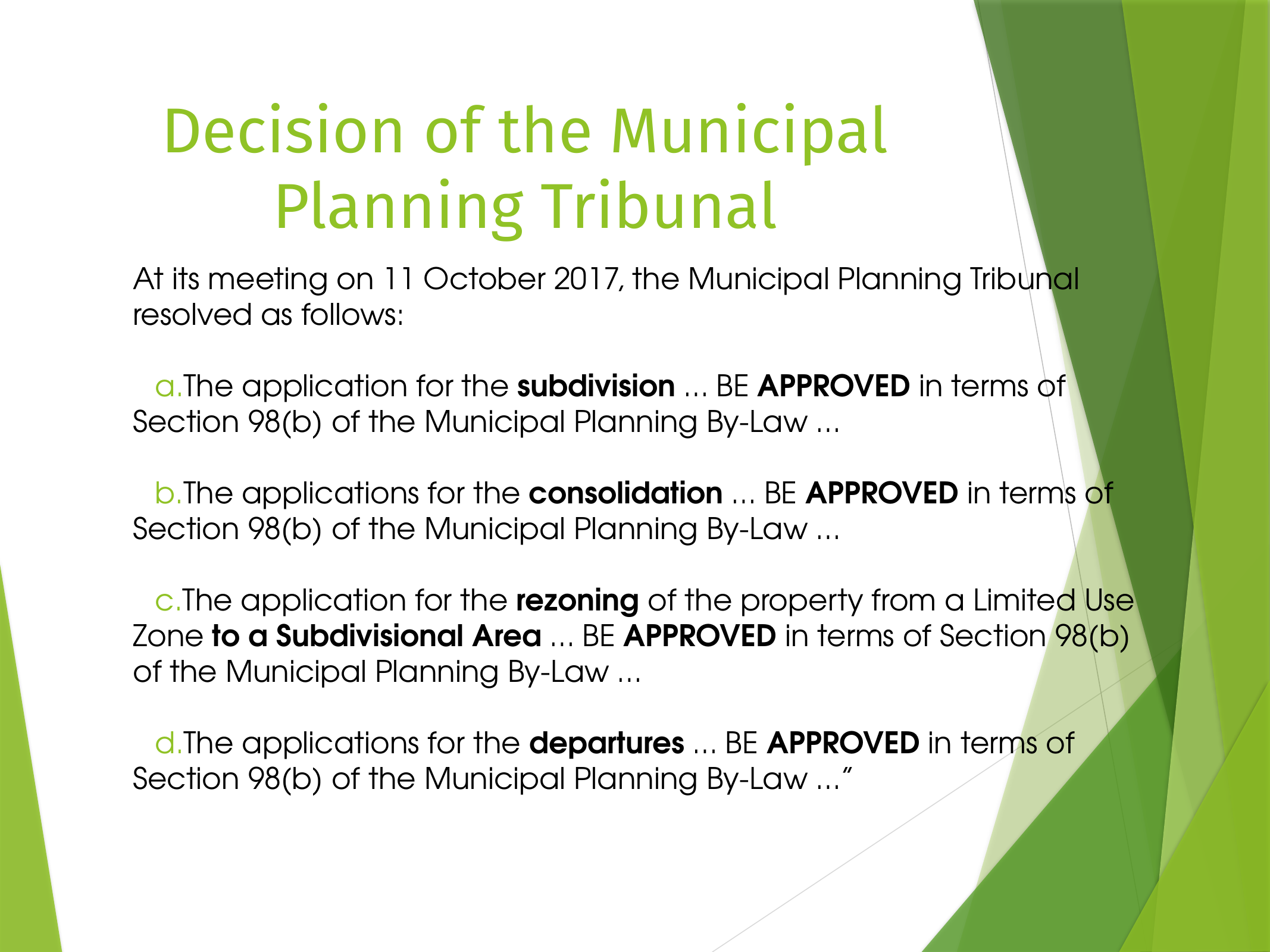

# Decision of the Municipal Planning Tribunal
At its meeting on 11 October 2017, the Municipal Planning Tribunal resolved as follows:

The application for the subdivision … BE APPROVED in terms of Section 98(b) of the Municipal Planning By-Law …

The applications for the consolidation … BE APPROVED in terms of Section 98(b) of the Municipal Planning By-Law …

The application for the rezoning of the property from a Limited Use Zone to a Subdivisional Area … BE APPROVED in terms of Section 98(b) of the Municipal Planning By-Law …

The applications for the departures … BE APPROVED in terms of Section 98(b) of the Municipal Planning By-Law …”